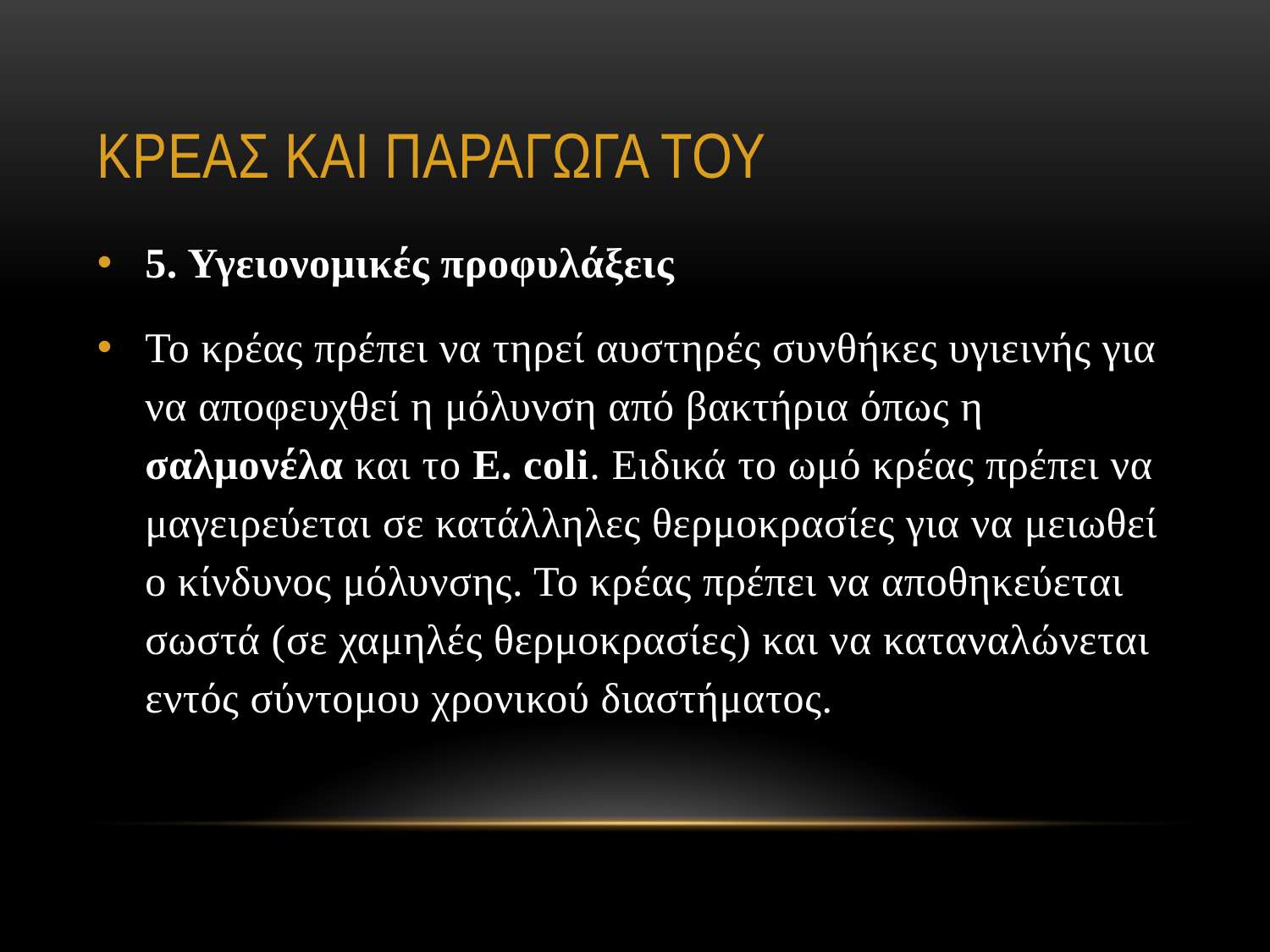

# ΚΡΕΑΣ ΚΑΙ ΠΑΡΑΓΩΓΑ ΤΟΥ
5. Υγειονομικές προφυλάξεις
Το κρέας πρέπει να τηρεί αυστηρές συνθήκες υγιεινής για να αποφευχθεί η μόλυνση από βακτήρια όπως η σαλμονέλα και το E. coli. Ειδικά το ωμό κρέας πρέπει να μαγειρεύεται σε κατάλληλες θερμοκρασίες για να μειωθεί ο κίνδυνος μόλυνσης. Το κρέας πρέπει να αποθηκεύεται σωστά (σε χαμηλές θερμοκρασίες) και να καταναλώνεται εντός σύντομου χρονικού διαστήματος.